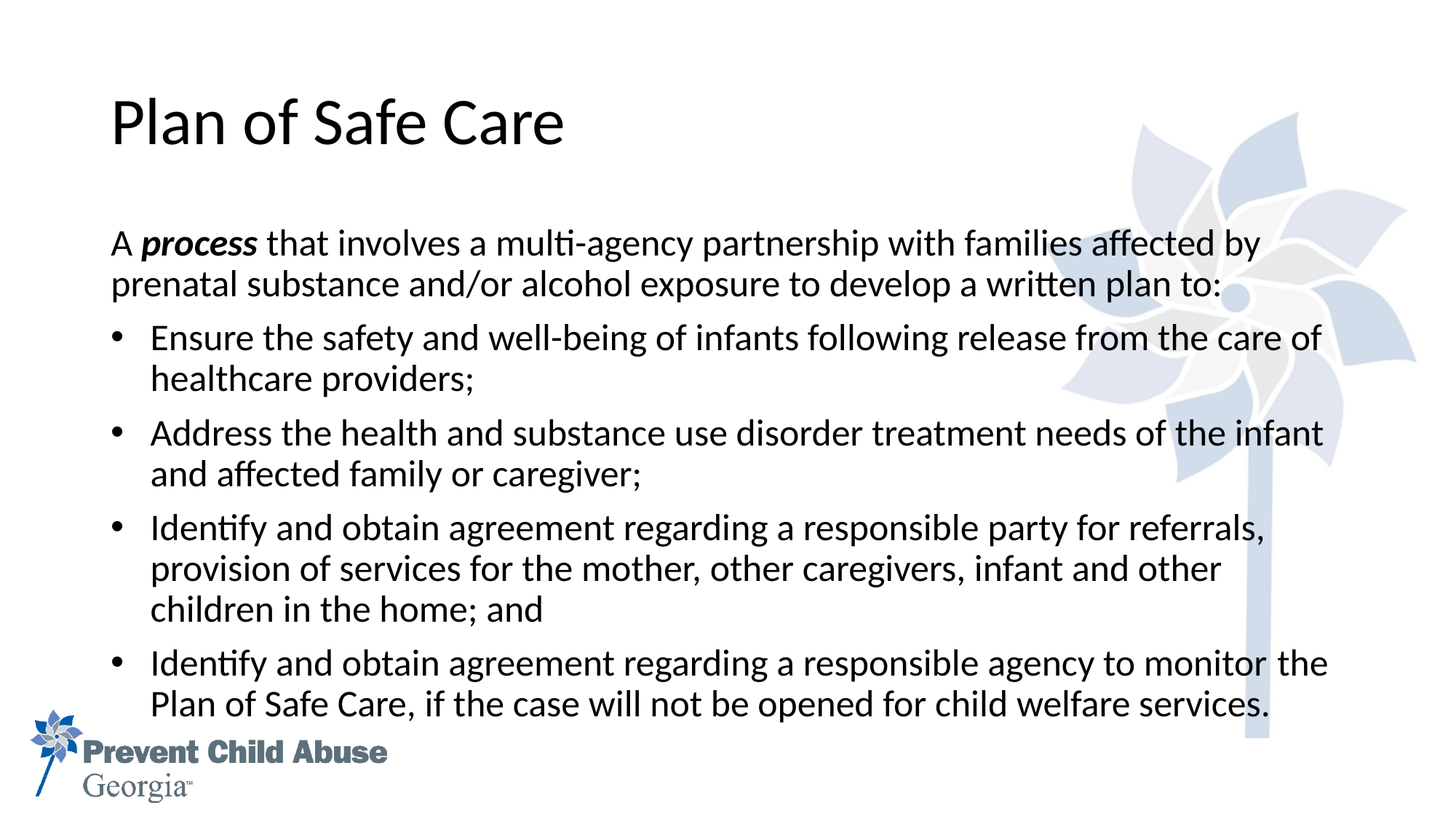

# Plan of Safe Care
A process that involves a multi-agency partnership with families affected by prenatal substance and/or alcohol exposure to develop a written plan to:
Ensure the safety and well-being of infants following release from the care of healthcare providers;
Address the health and substance use disorder treatment needs of the infant and affected family or caregiver;
Identify and obtain agreement regarding a responsible party for referrals, provision of services for the mother, other caregivers, infant and other children in the home; and
Identify and obtain agreement regarding a responsible agency to monitor the Plan of Safe Care, if the case will not be opened for child welfare services.